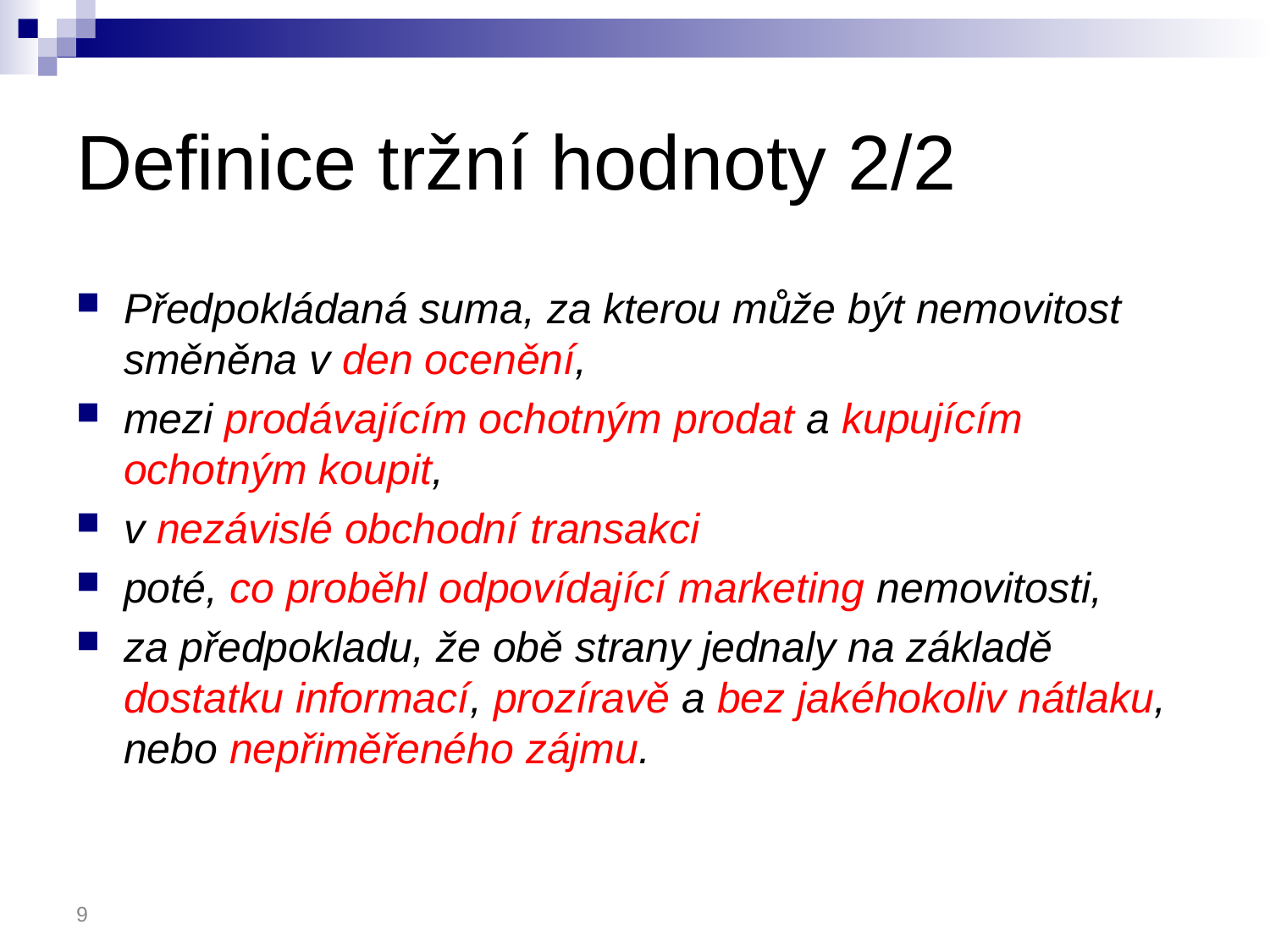

# Definice tržní hodnoty 2/2
Předpokládaná suma, za kterou může být nemovitost směněna v den ocenění,
mezi prodávajícím ochotným prodat a kupujícím ochotným koupit,
v nezávislé obchodní transakci
poté, co proběhl odpovídající marketing nemovitosti,
za předpokladu, že obě strany jednaly na základě dostatku informací, prozíravě a bez jakéhokoliv nátlaku, nebo nepřiměřeného zájmu.
9